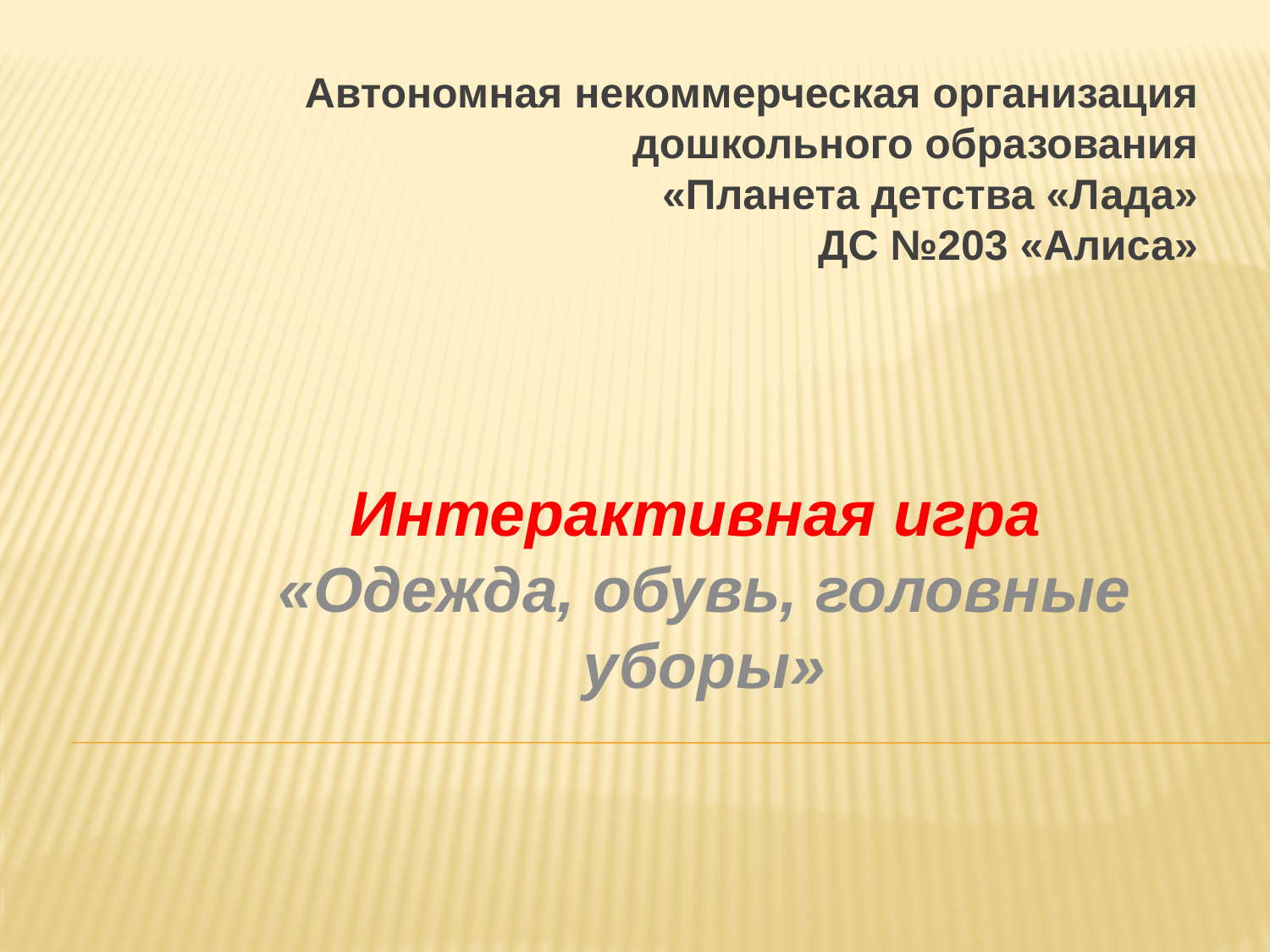

Автономная некоммерческая организация дошкольного образования
 «Планета детства «Лада»
 ДС №203 «Алиса»
Интерактивная игра
«Одежда, обувь, головные уборы»